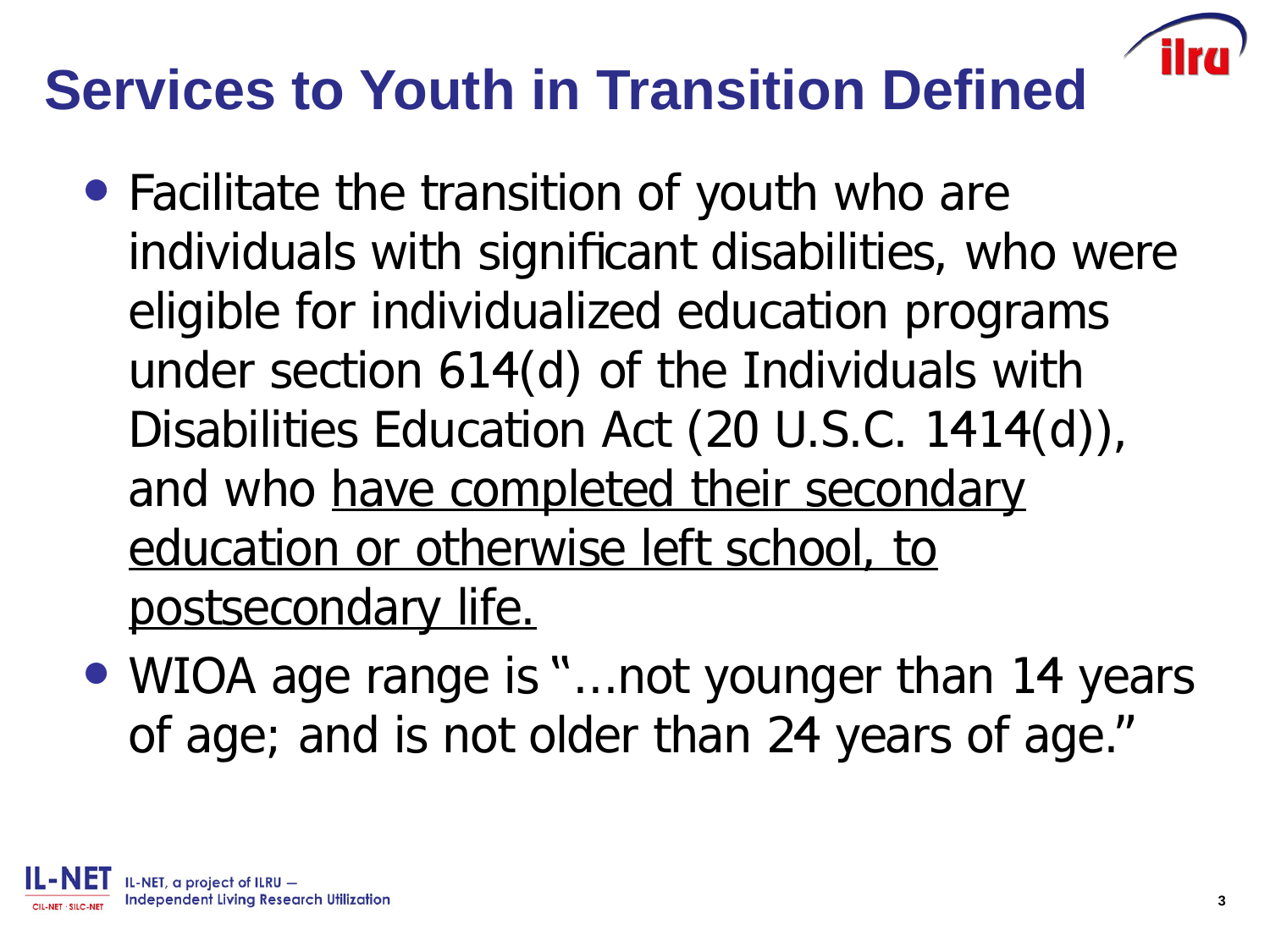

# Services to Youth in Transition Defined
Facilitate the transition of youth who are individuals with significant disabilities, who were eligible for individualized education programs under section 614(d) of the Individuals with Disabilities Education Act (20 U.S.C. 1414(d)), and who have completed their secondary education or otherwise left school, to postsecondary life.
WIOA age range is “...not younger than 14 years of age; and is not older than 24 years of age.”
3